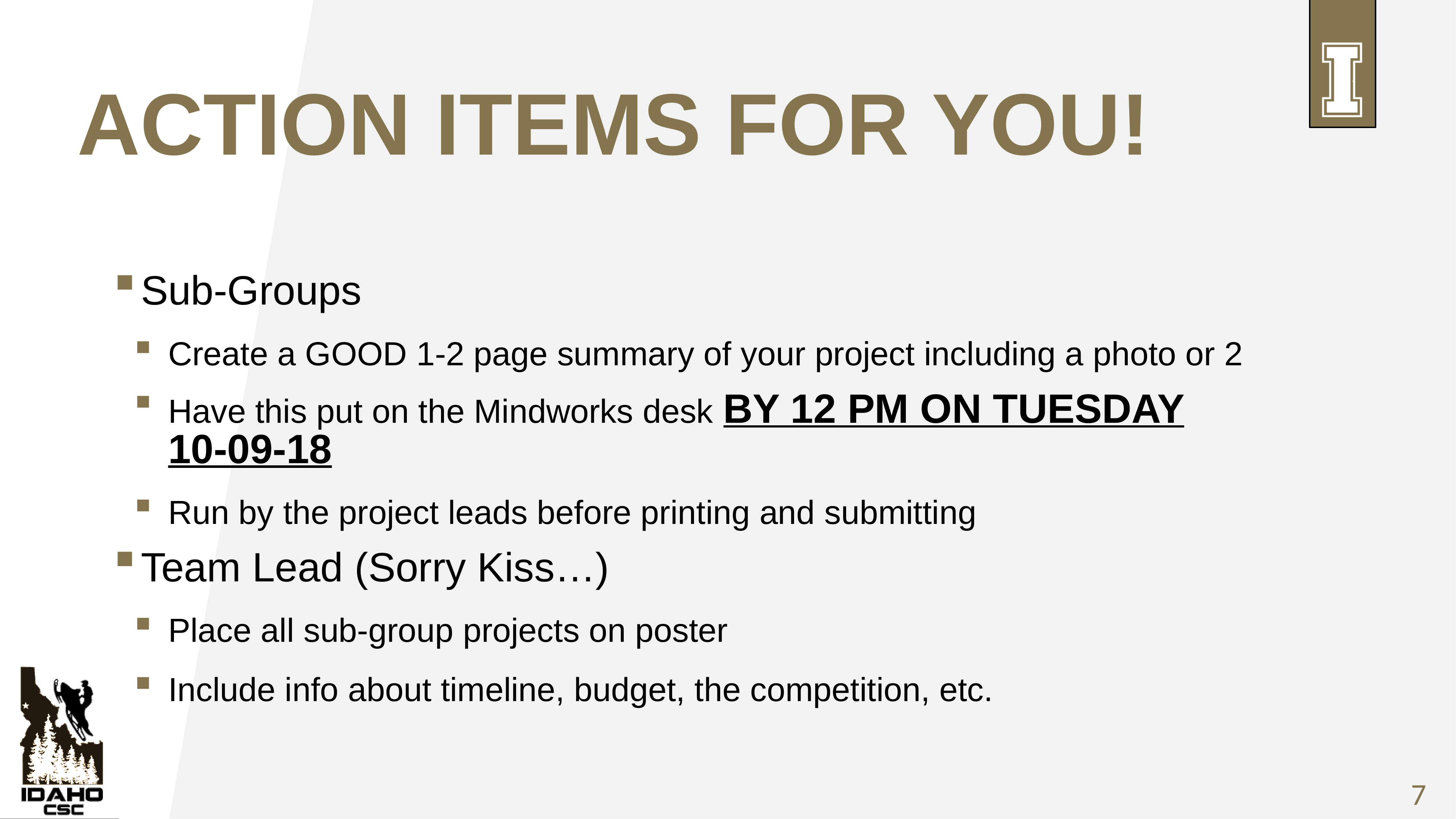

# Action Items for You!

Sub-Groups
Create a GOOD 1-2 page summary of your project including a photo or 2
Have this put on the Mindworks desk BY 12 PM ON TUESDAY 10-09-18
Run by the project leads before printing and submitting
Team Lead (Sorry Kiss…)
Place all sub-group projects on poster
Include info about timeline, budget, the competition, etc.